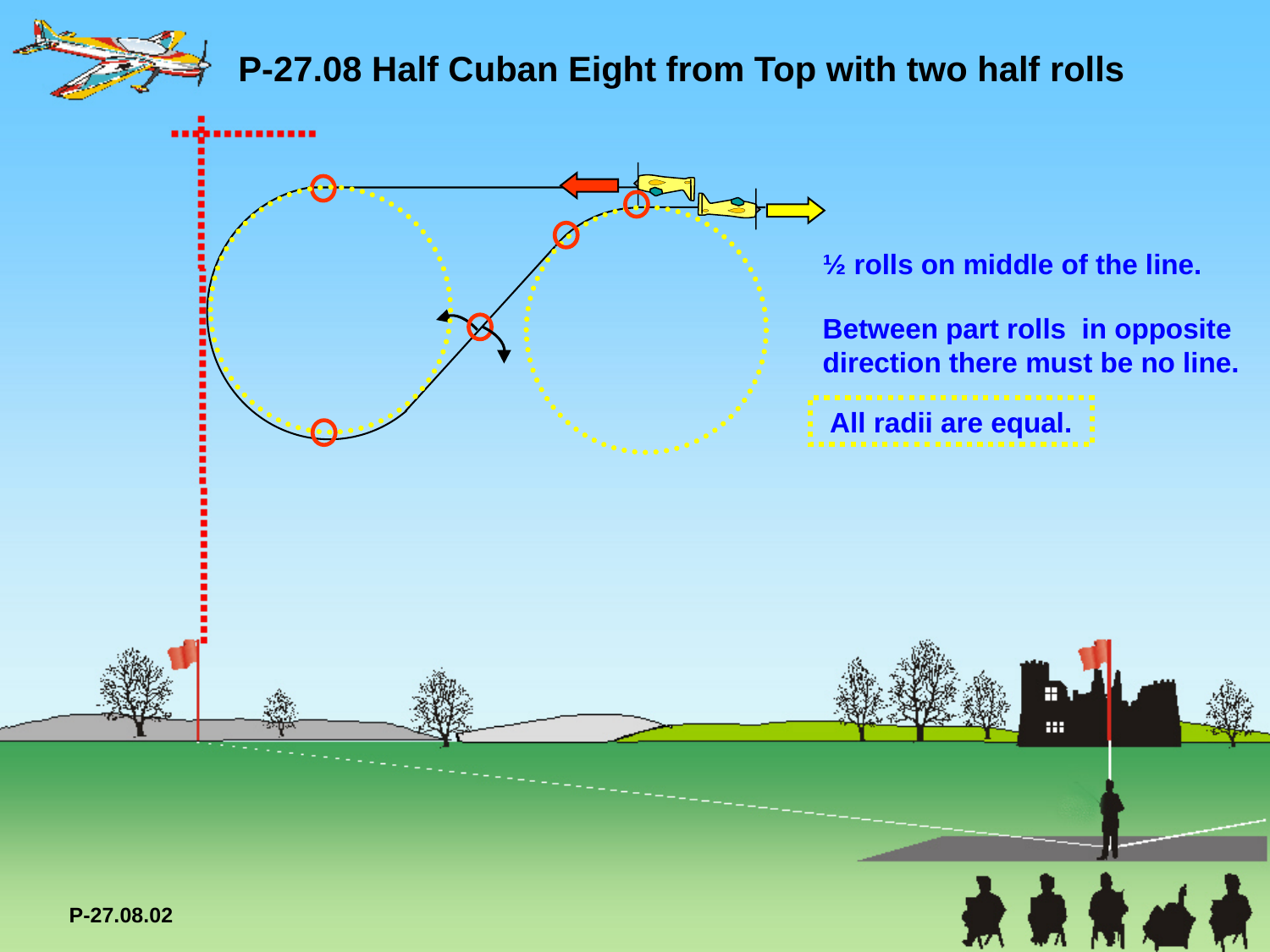

P-27.08 Half Cuban Eight from Top with two half rolls

½ rolls on middle of the line.

Between part rolls  in opposite direction there must be no line.

All radii are equal.

P-27.08.02